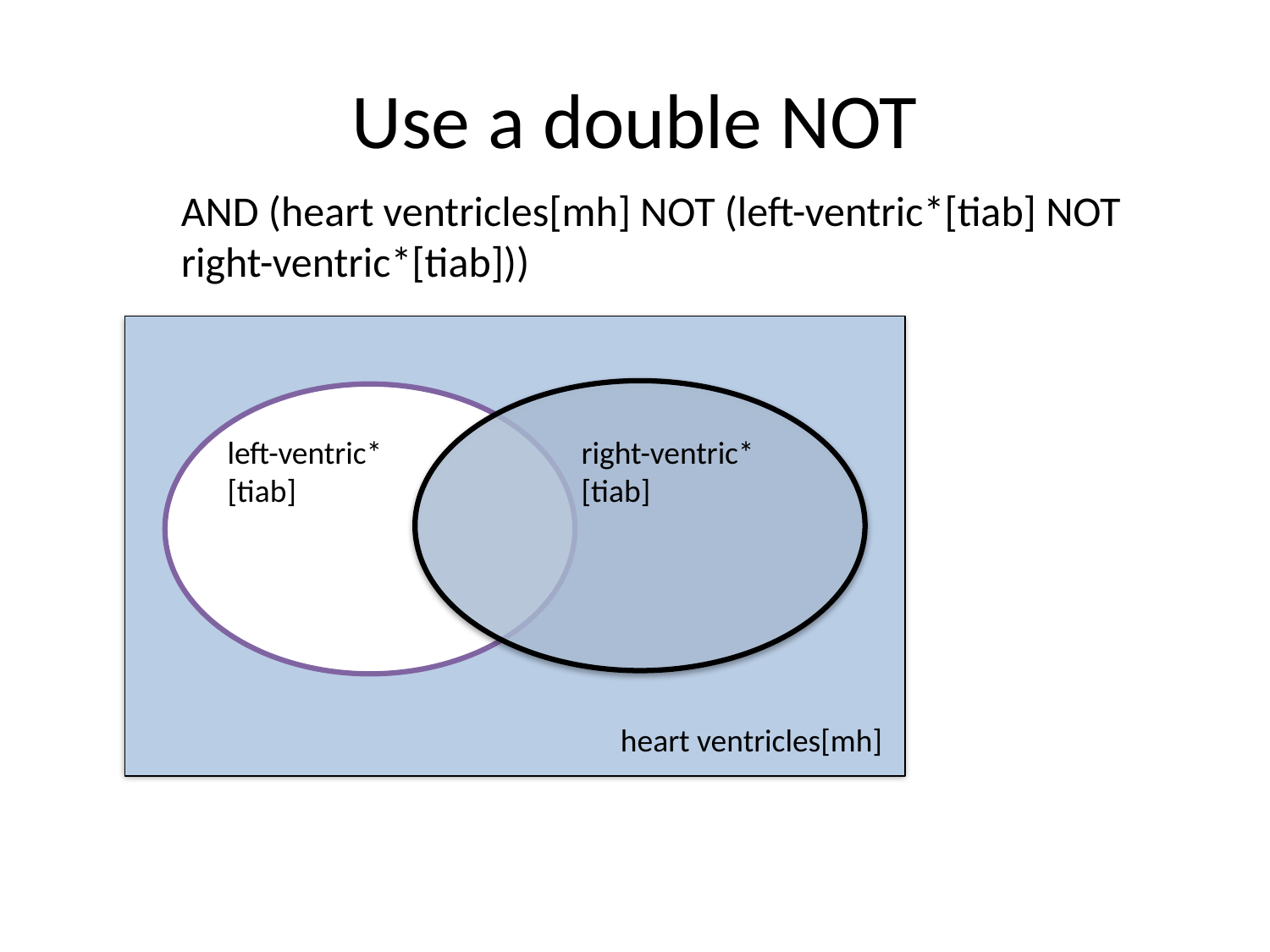

# Use a double NOT
AND (heart ventricles[mh] NOT (left-ventric*[tiab] NOT
right-ventric*[tiab]))

left-ventric*
[tiab]
right-ventric*
[tiab]
heart ventricles[mh]